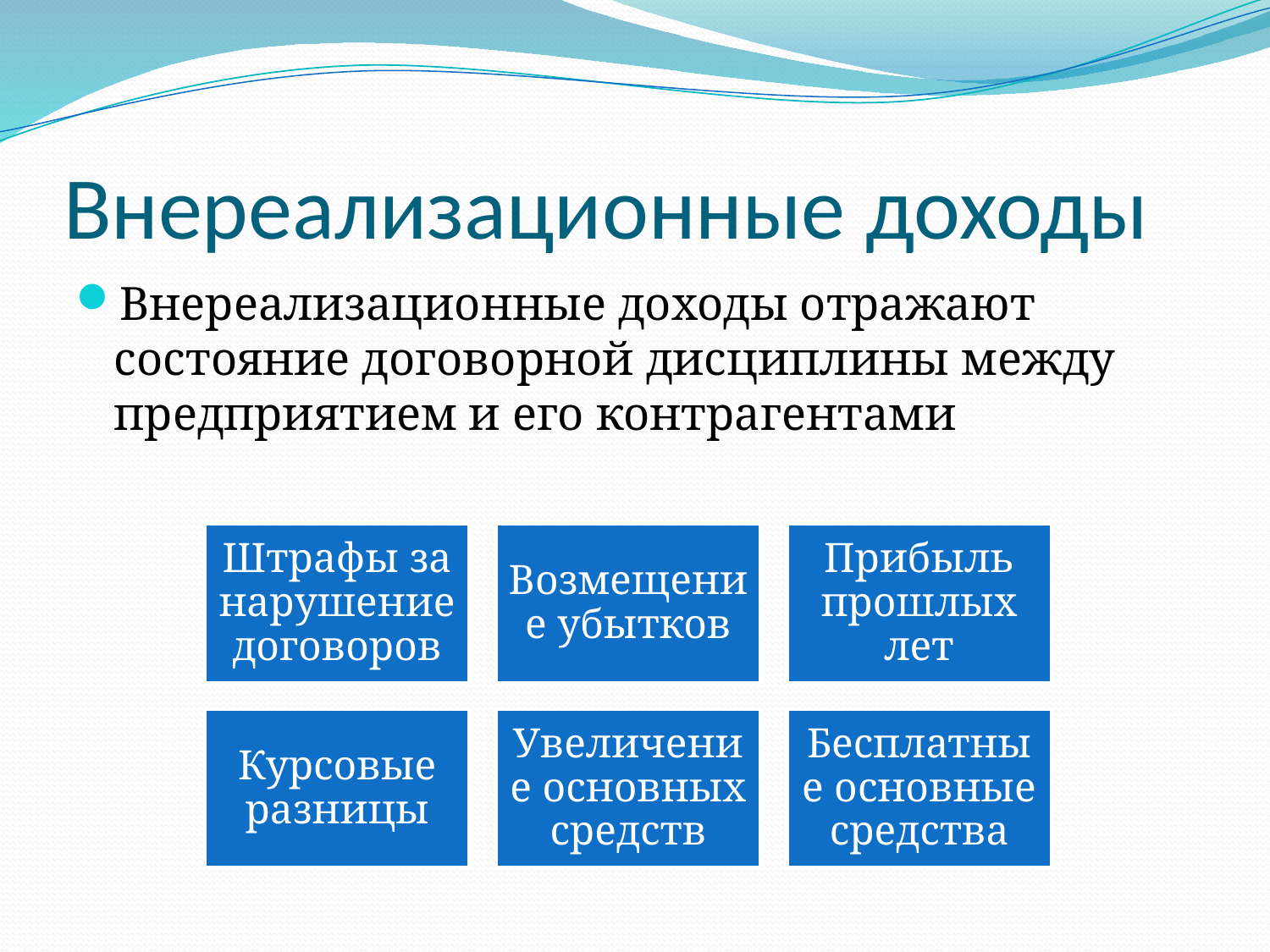

# Внереализационные доходы
Внереализационные доходы отражают состояние договорной дисциплины между предприятием и его контрагентами

Штрафы за нарушение договоров
Возмещение убытков
Прибыль прошлых лет
Курсовые разницы
Увеличение основных средств
Бесплатные основные средства